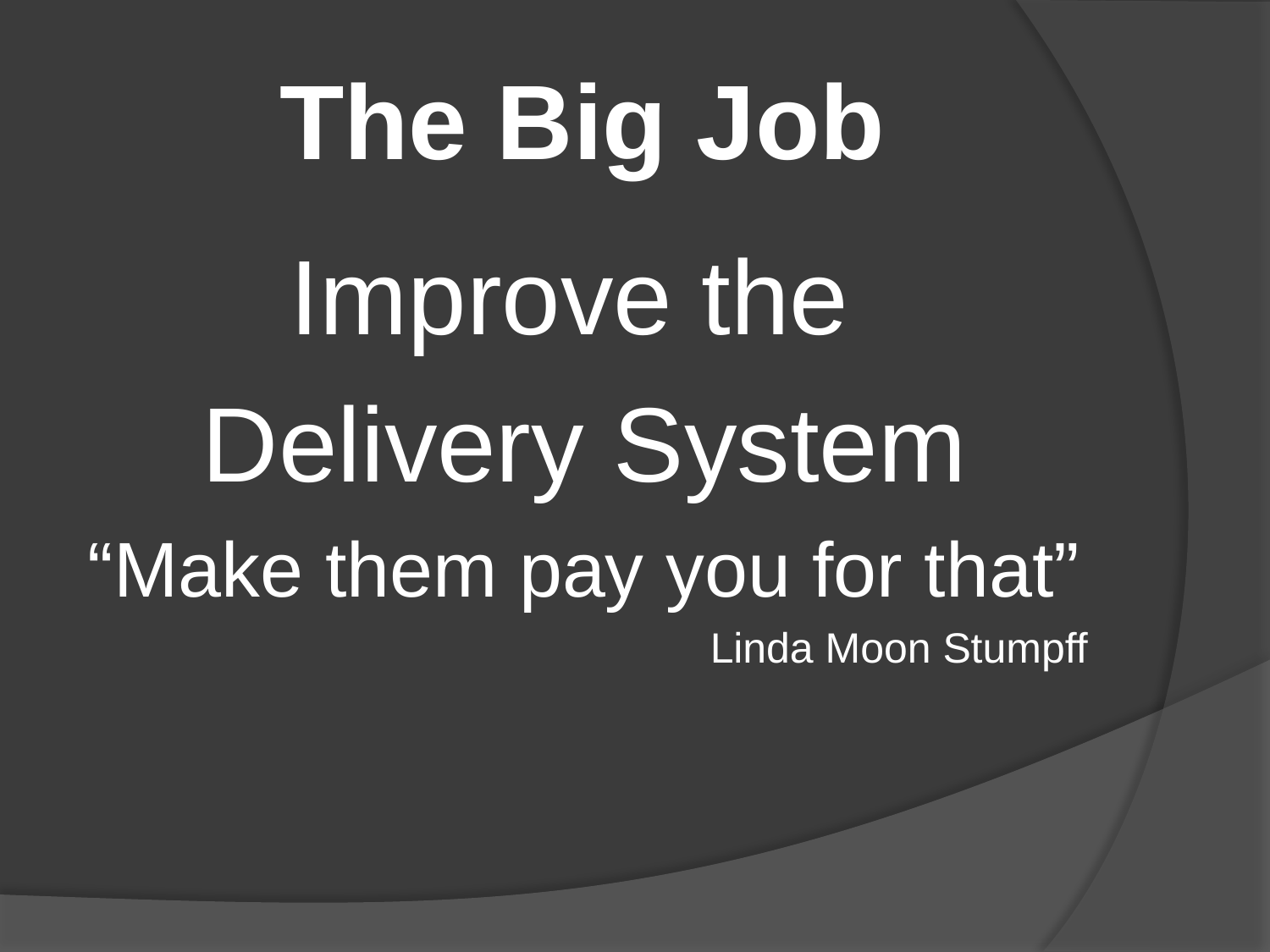

# The Big Job
Improve the
Delivery System
“Make them pay you for that”
Linda Moon Stumpff